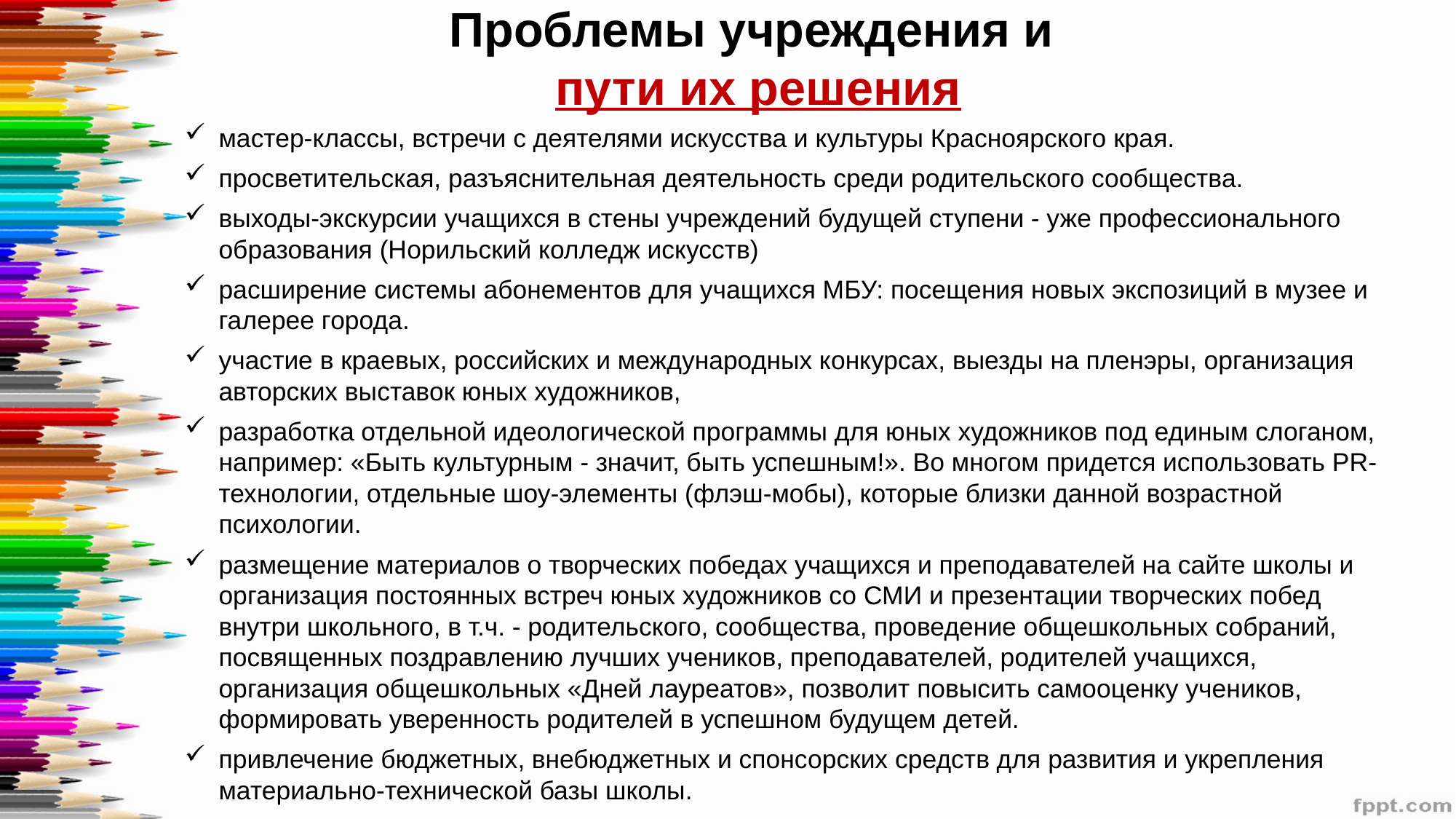

# Проблемы учреждения и пути их решения
мастер-классы, встречи с деятелями искусства и культуры Красноярского края.
просветительская, разъяснительная деятельность среди родительского сообщества.
выходы-экскурсии учащихся в стены учреждений будущей ступени - уже профессионального образования (Норильский колледж искусств)
расширение системы абонементов для учащихся МБУ: посещения новых экспозиций в музее и галерее города.
участие в краевых, российских и международных конкурсах, выезды на пленэры, организация авторских выставок юных художников,
разработка отдельной идеологической программы для юных художников под единым слоганом, например: «Быть культурным - значит, быть успешным!». Во многом придется использовать PR-технологии, отдельные шоу-элементы (флэш-мобы), которые близки данной возрастной психологии.
размещение материалов о творческих победах учащихся и преподавателей на сайте школы и организация постоянных встреч юных художников со СМИ и презентации творческих побед внутри школьного, в т.ч. - родительского, сообщества, проведение общешкольных собраний, посвященных поздравлению лучших учеников, преподавателей, родителей учащихся, организация общешкольных «Дней лауреатов», позволит повысить самооценку учеников, формировать уверенность родителей в успешном будущем детей.
привлечение бюджетных, внебюджетных и спонсорских средств для развития и укрепления материально-технической базы школы.